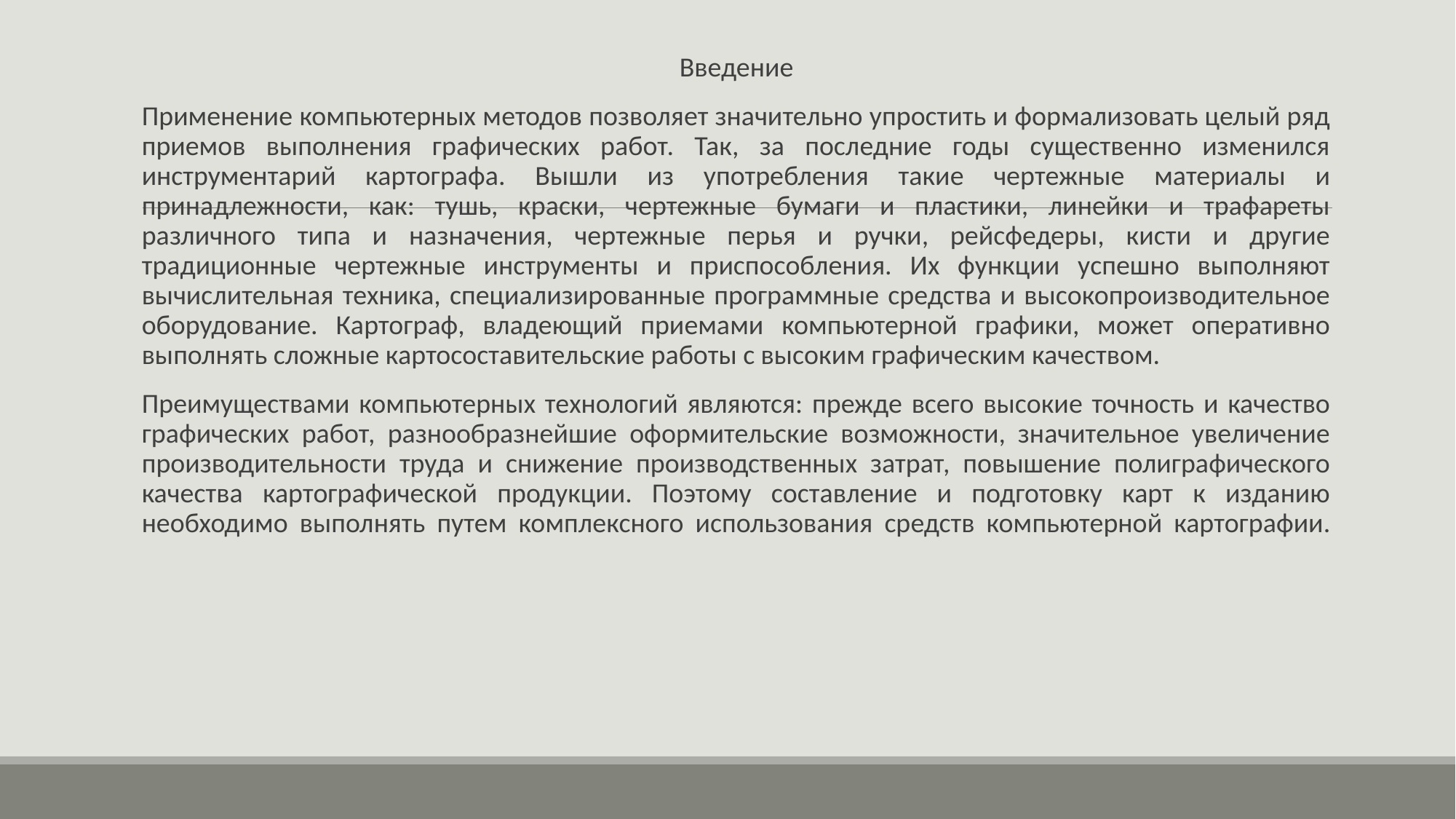

Введение
Применение компьютерных методов позволяет значительно упростить и формализовать целый ряд приемов выполнения графических работ. Так, за последние годы существенно изменился инструментарий картографа. Вышли из употребления такие чертежные материалы и принадлежности, как: тушь, краски, чертежные бумаги и пластики, линейки и трафареты различного типа и назначения, чертежные перья и ручки, рейсфедеры, кисти и другие традиционные чертежные инструменты и приспособления. Их функции успешно выполняют вычислительная техника, специализированные программные средства и высокопроизводительное оборудование. Картограф, владеющий приемами компьютерной графики, может оперативно выполнять сложные картосоставительские работы с высоким графическим качеством.
Преимуществами компьютерных технологий являются: прежде всего высокие точность и качество графических работ, разнообразнейшие оформительские возможности, значительное увеличение производительности труда и снижение производственных затрат, повышение полиграфического качества картографической продукции. Поэтому составление и подготовку карт к изданию необходимо выполнять путем комплексного использования средств компьютерной картографии.